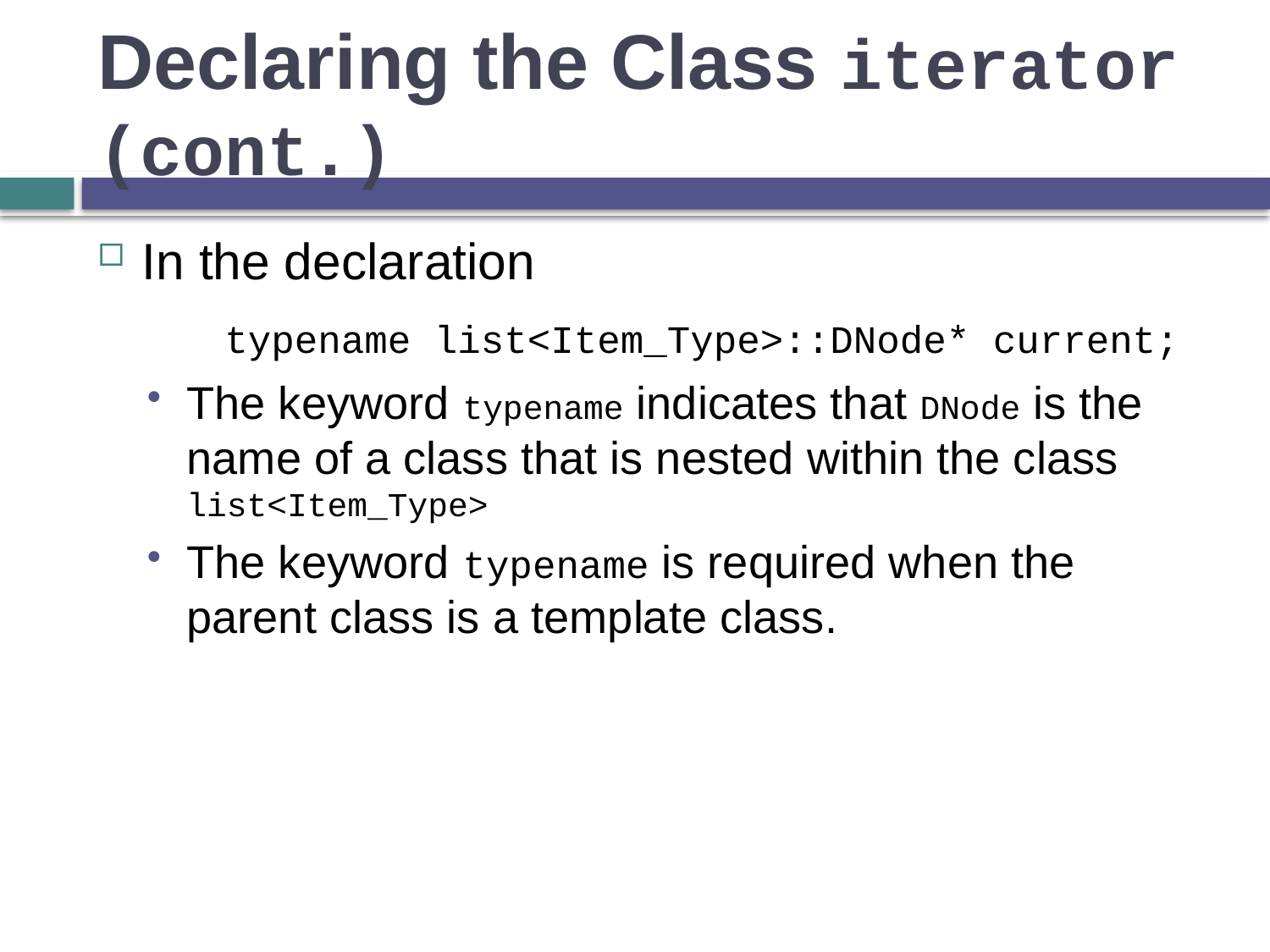

# Declaring the Class iterator (cont.)
In the declaration
	typename list<Item_Type>::DNode* current;
The keyword typename indicates that DNode is the name of a class that is nested within the class list<Item_Type>
The keyword typename is required when the parent class is a template class.